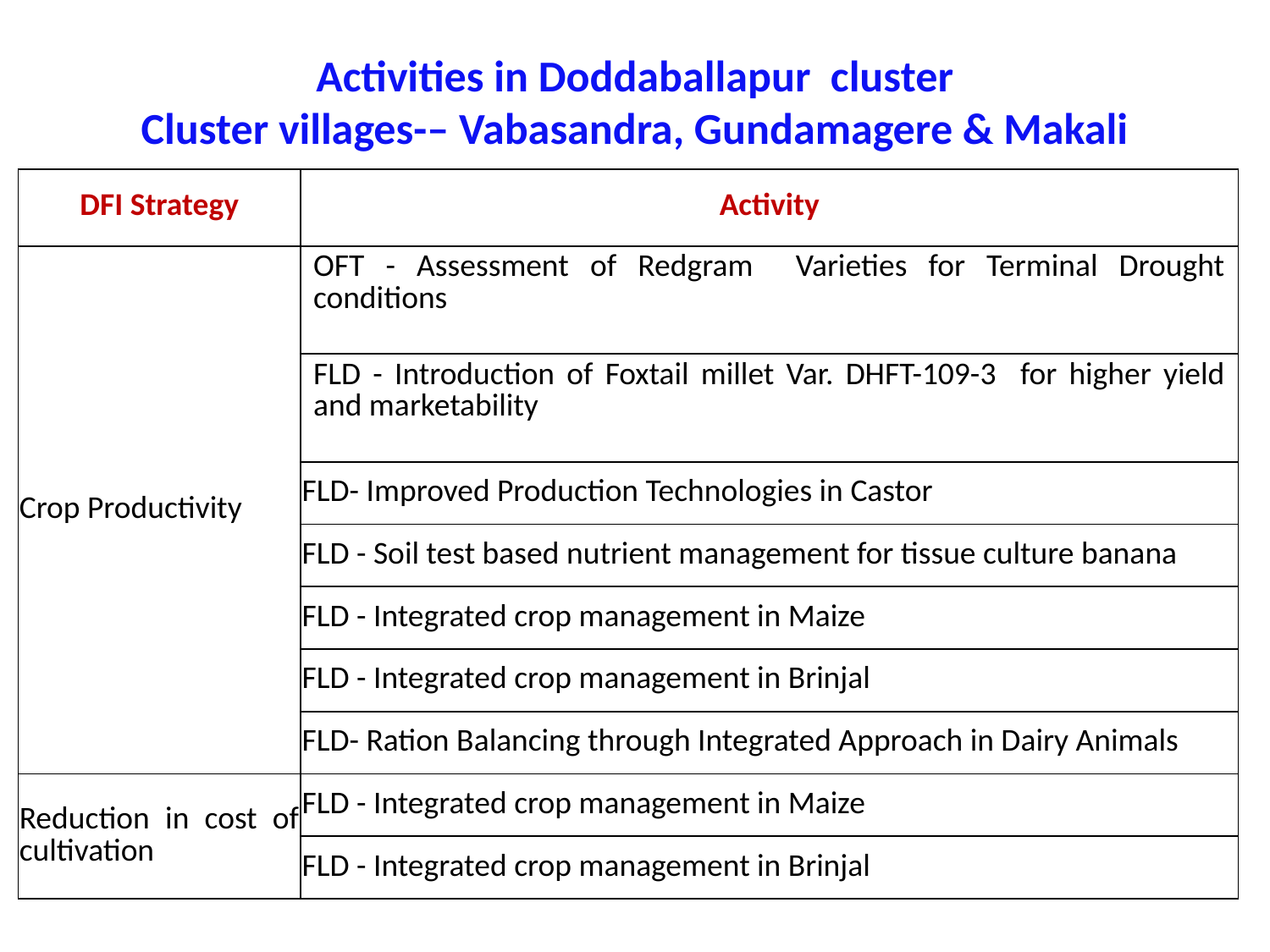

# Activities in Doddaballapur  cluster Cluster villages-– Vabasandra, Gundamagere & Makali
| DFI Strategy | Activity |
| --- | --- |
| Crop Productivity | OFT - Assessment of Redgram Varieties for Terminal Drought conditions |
|  | FLD - Introduction of Foxtail millet Var. DHFT-109-3 for higher yield and marketability |
|  | FLD- Improved Production Technologies in Castor |
|  | FLD - Soil test based nutrient management for tissue culture banana |
|  | FLD - Integrated crop management in Maize |
|  | FLD - Integrated crop management in Brinjal |
|  | FLD- Ration Balancing through Integrated Approach in Dairy Animals |
| Reduction in cost of cultivation | FLD - Integrated crop management in Maize |
|  | FLD - Integrated crop management in Brinjal |